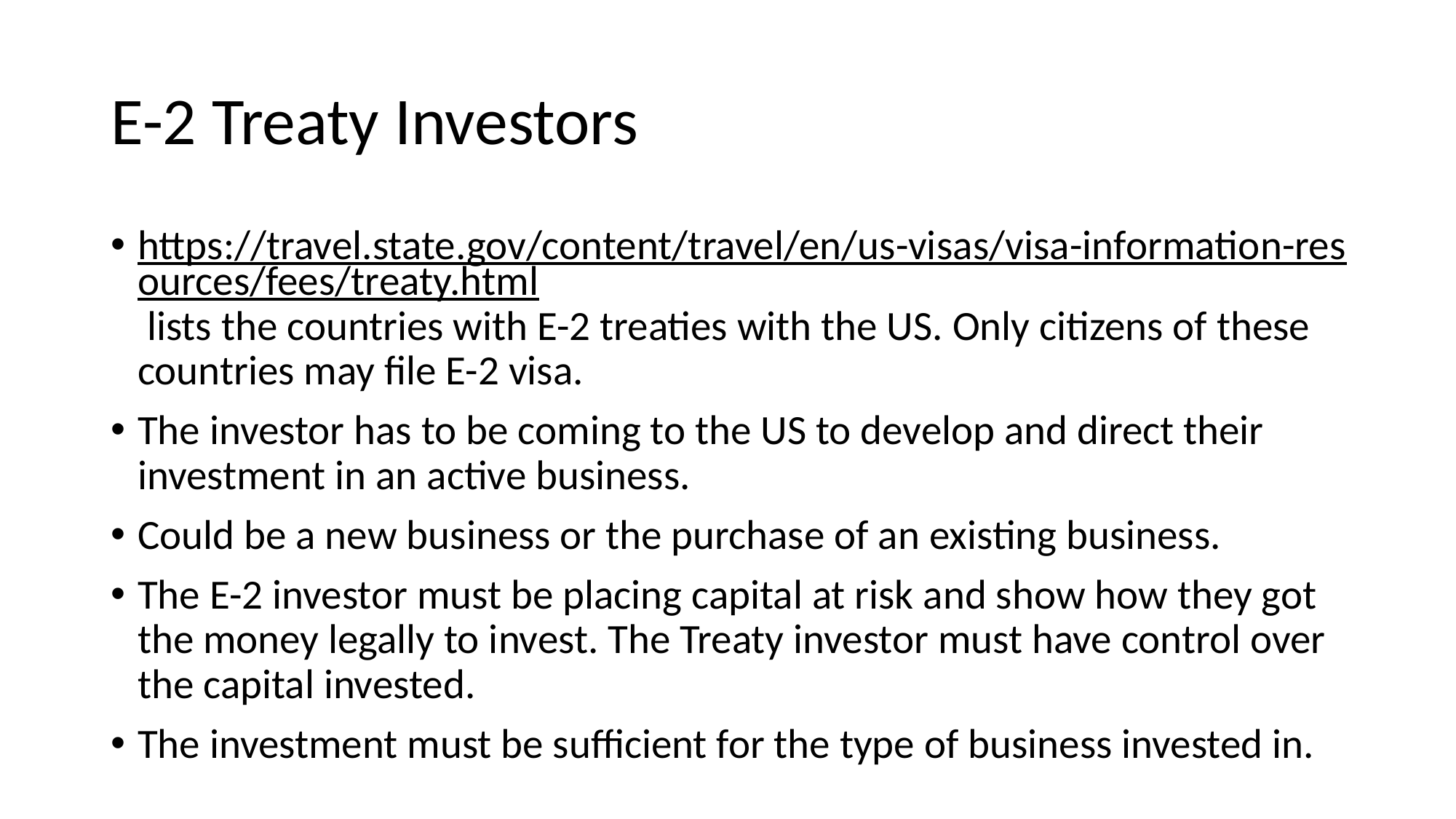

# E-2 Treaty Investors
https://travel.state.gov/content/travel/en/us-visas/visa-information-resources/fees/treaty.html lists the countries with E-2 treaties with the US. Only citizens of these countries may file E-2 visa.
The investor has to be coming to the US to develop and direct their investment in an active business.
Could be a new business or the purchase of an existing business.
The E-2 investor must be placing capital at risk and show how they got the money legally to invest. The Treaty investor must have control over the capital invested.
The investment must be sufficient for the type of business invested in.